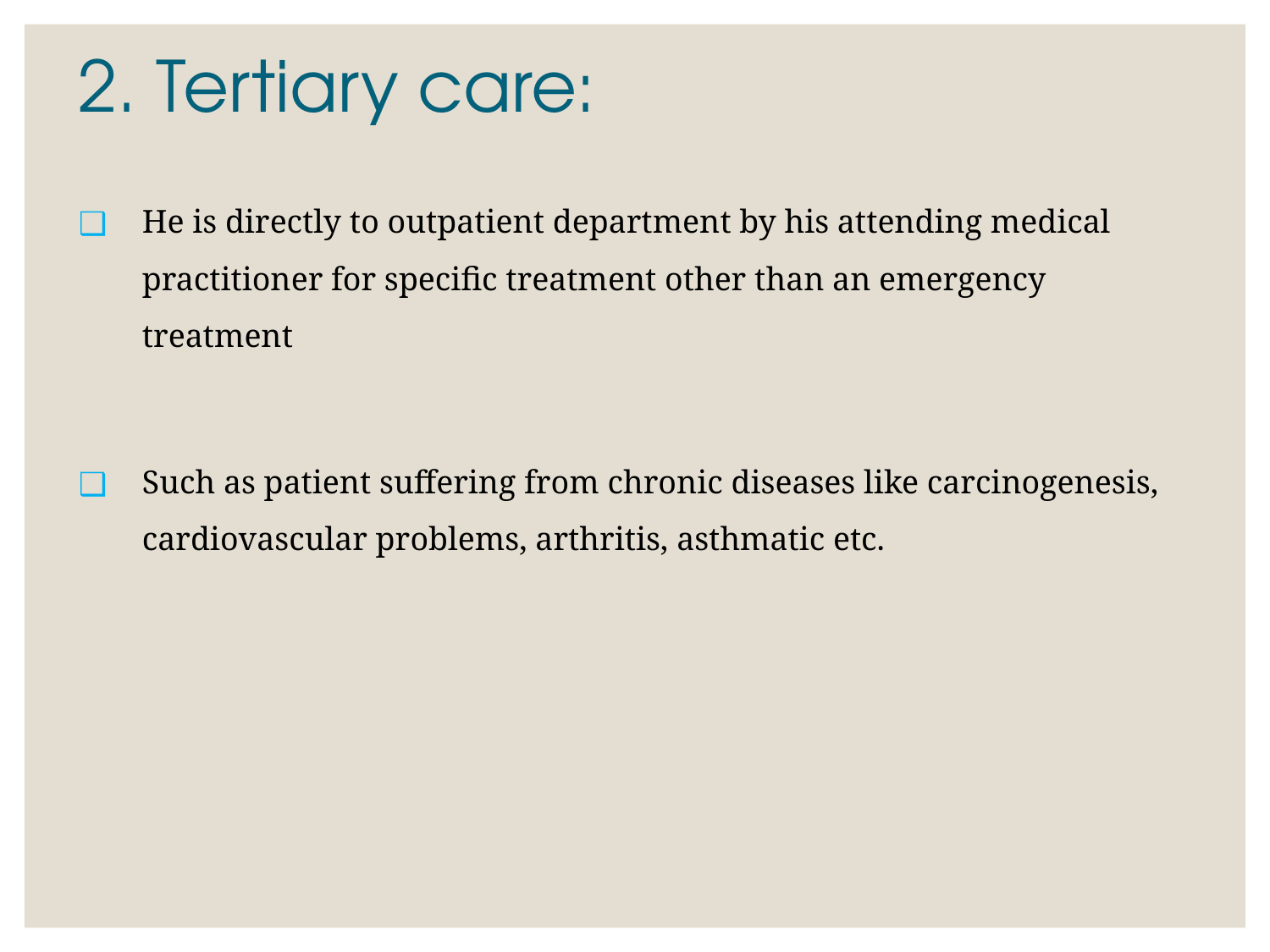

# 2. Tertiary care:
He is directly to outpatient department by his attending medical practitioner for specific treatment other than an emergency treatment

Such as patient suffering from chronic diseases like carcinogenesis, cardiovascular problems, arthritis, asthmatic etc.